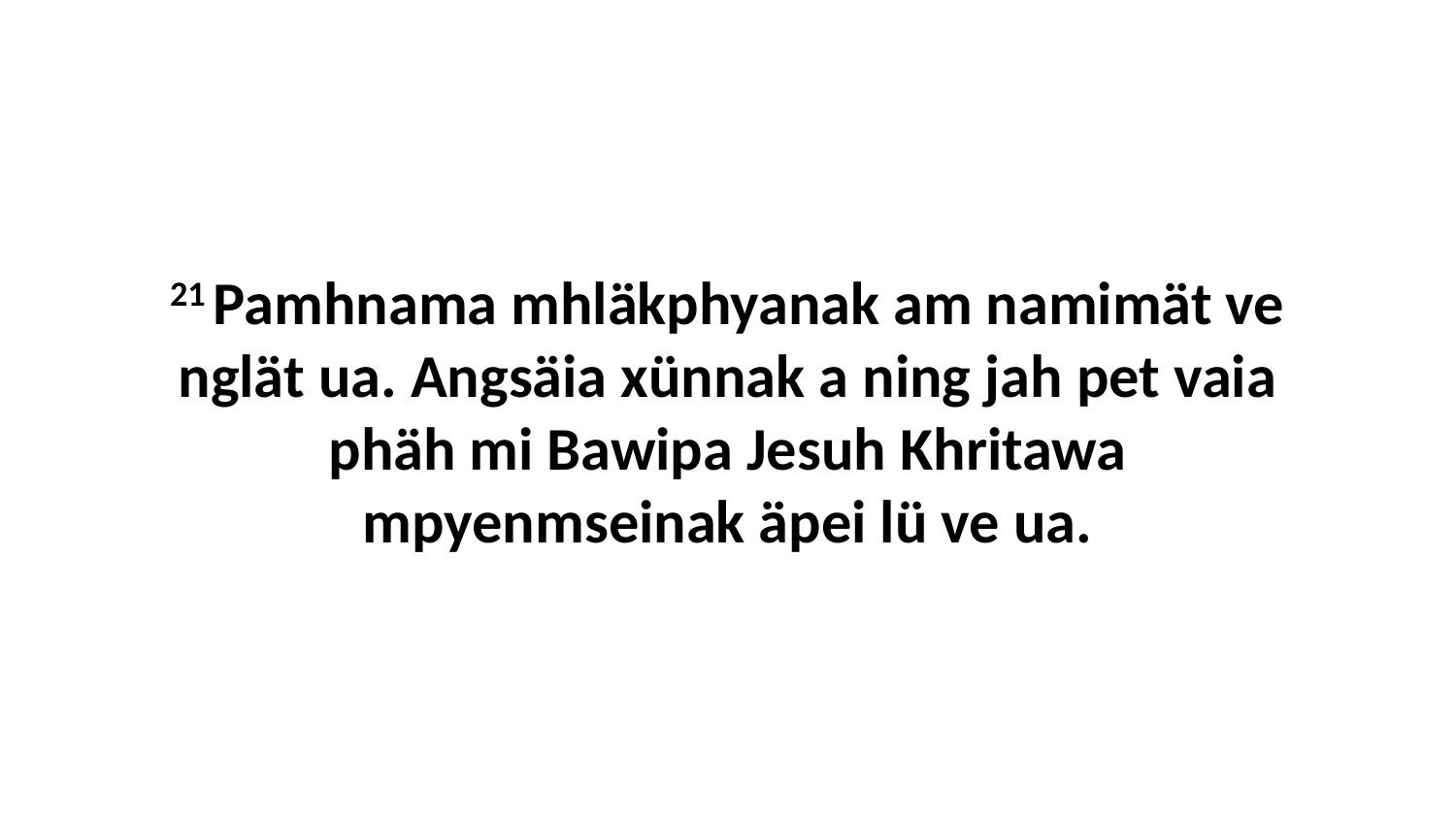

21 Pamhnama mhläkphyanak am namimät ve nglät ua. Angsäia xünnak a ning jah pet vaia phäh mi Bawipa Jesuh Khritawa mpyenmseinak äpei lü ve ua.